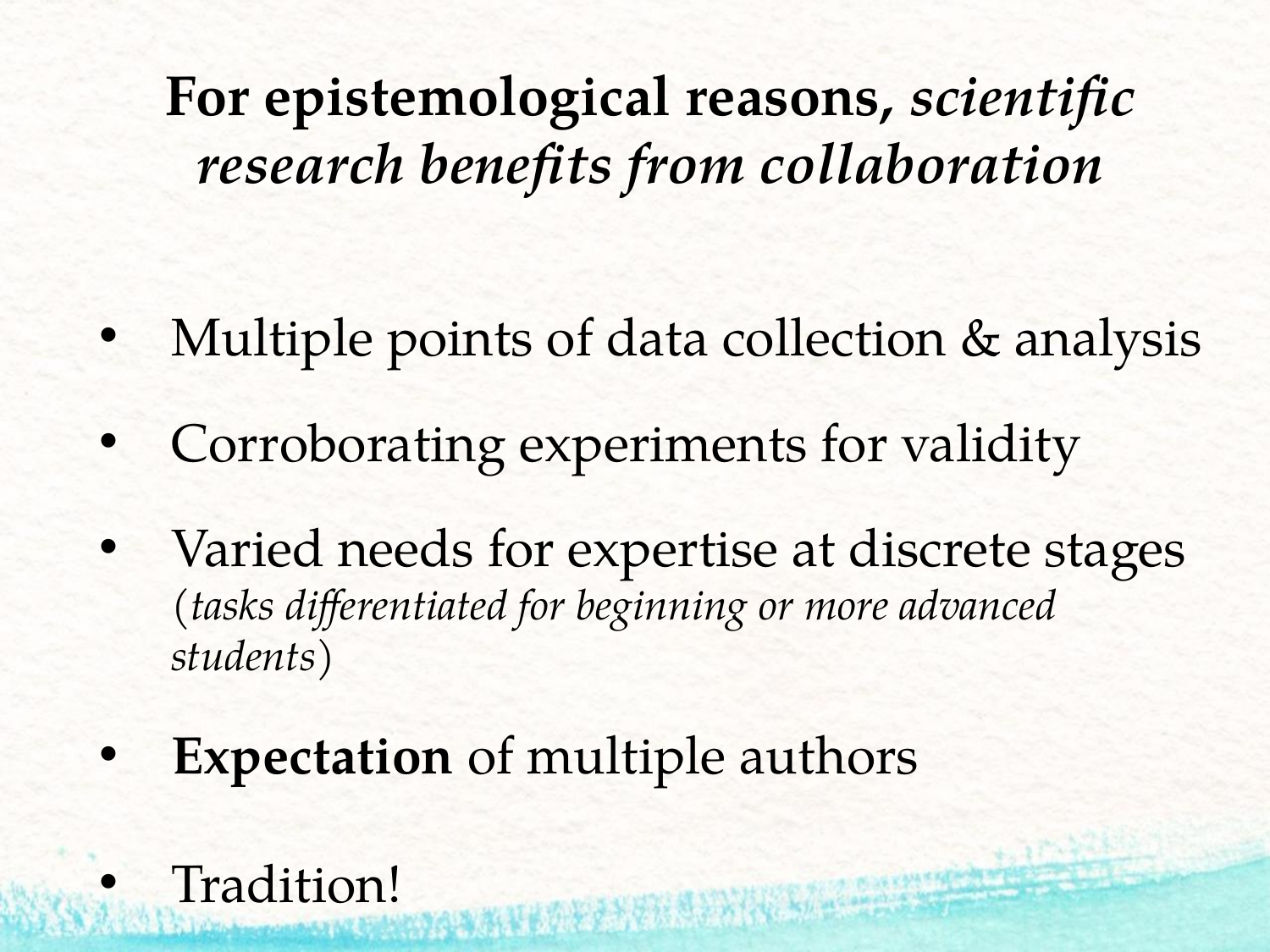

# For epistemological reasons, scientific research benefits from collaboration
Multiple points of data collection & analysis
Corroborating experiments for validity
Varied needs for expertise at discrete stages (tasks differentiated for beginning or more advanced students)
Expectation of multiple authors

Tradition!